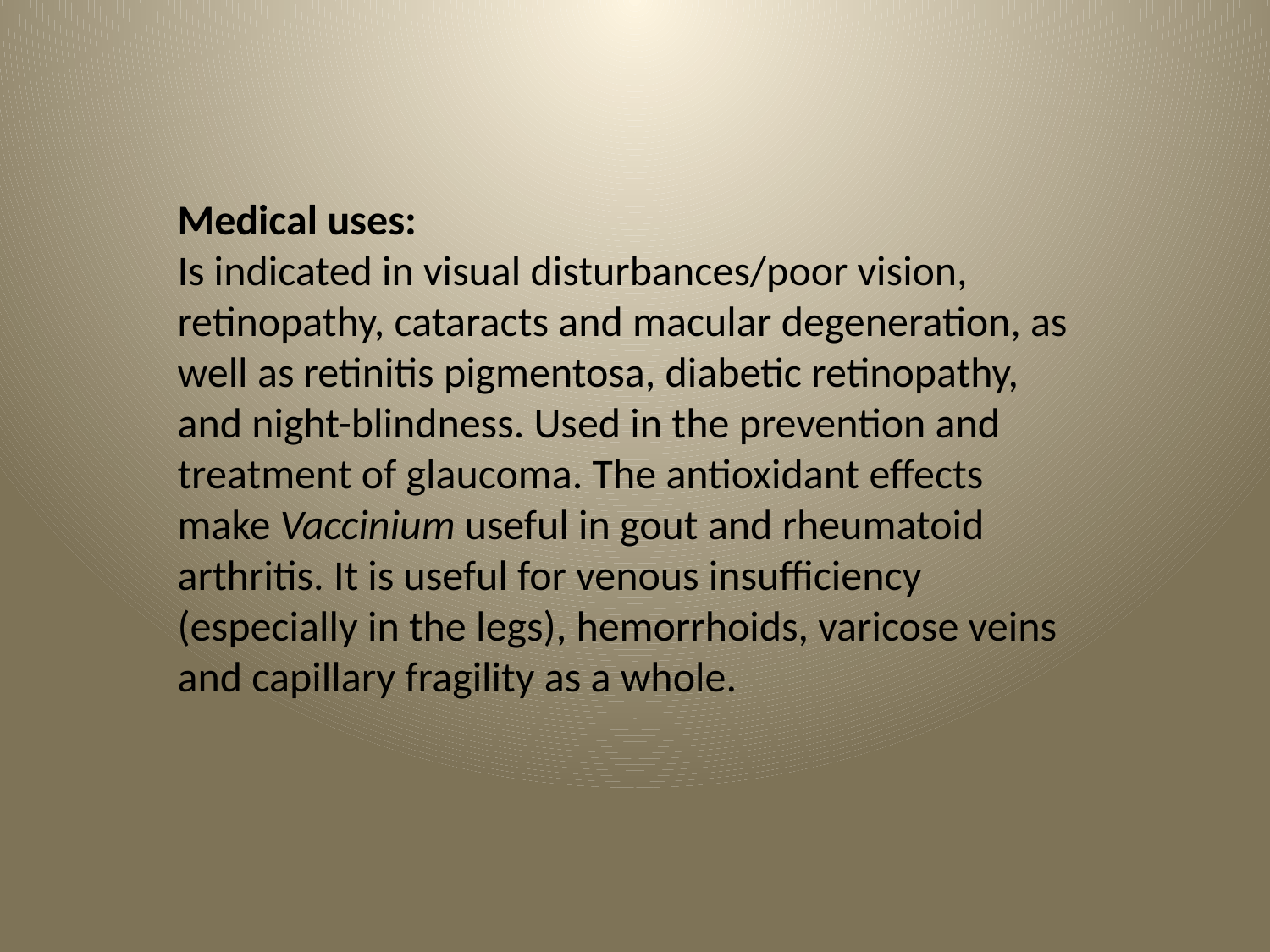

Medical uses:
Is indicated in visual disturbances/poor vision, retinopathy, cataracts and macular degeneration, as well as retinitis pigmentosa, diabetic retinopathy, and night-blindness. Used in the prevention and treatment of glaucoma. The antioxidant effects make Vaccinium useful in gout and rheumatoid arthritis. It is useful for venous insufficiency (especially in the legs), hemorrhoids, varicose veins and capillary fragility as a whole.